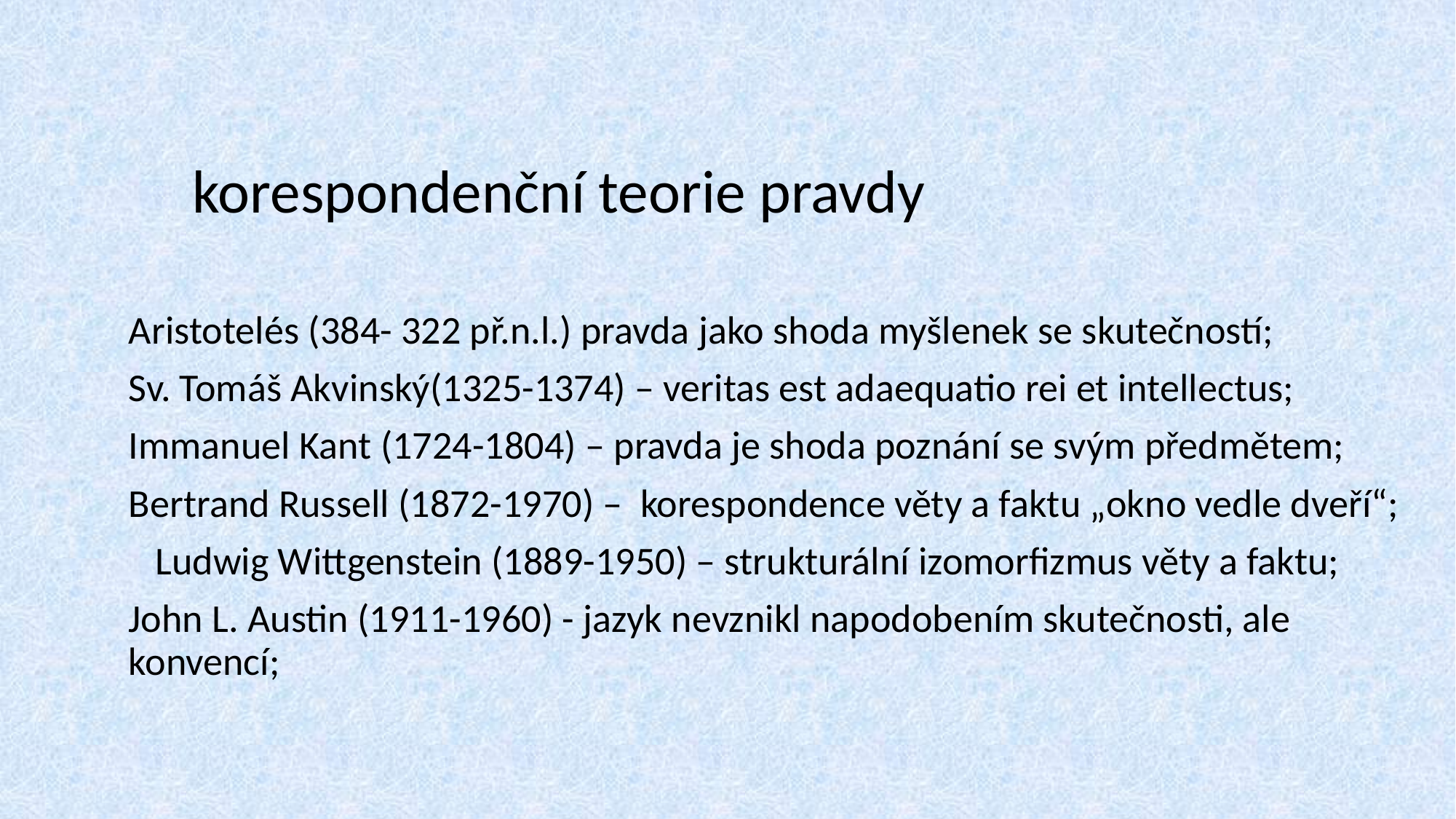

# korespondenční teorie pravdy
Aristotelés (384- 322 př.n.l.) pravda jako shoda myšlenek se skutečností;
Sv. Tomáš Akvinský(1325-1374) – veritas est adaequatio rei et intellectus;
Immanuel Kant (1724-1804) – pravda je shoda poznání se svým předmětem;
Bertrand Russell (1872-1970) –  korespondence věty a faktu „okno vedle dveří“;
   Ludwig Wittgenstein (1889-1950) – strukturální izomorfizmus věty a faktu;
John L. Austin (1911-1960) - jazyk nevznikl napodobením skutečnosti, ale konvencí;